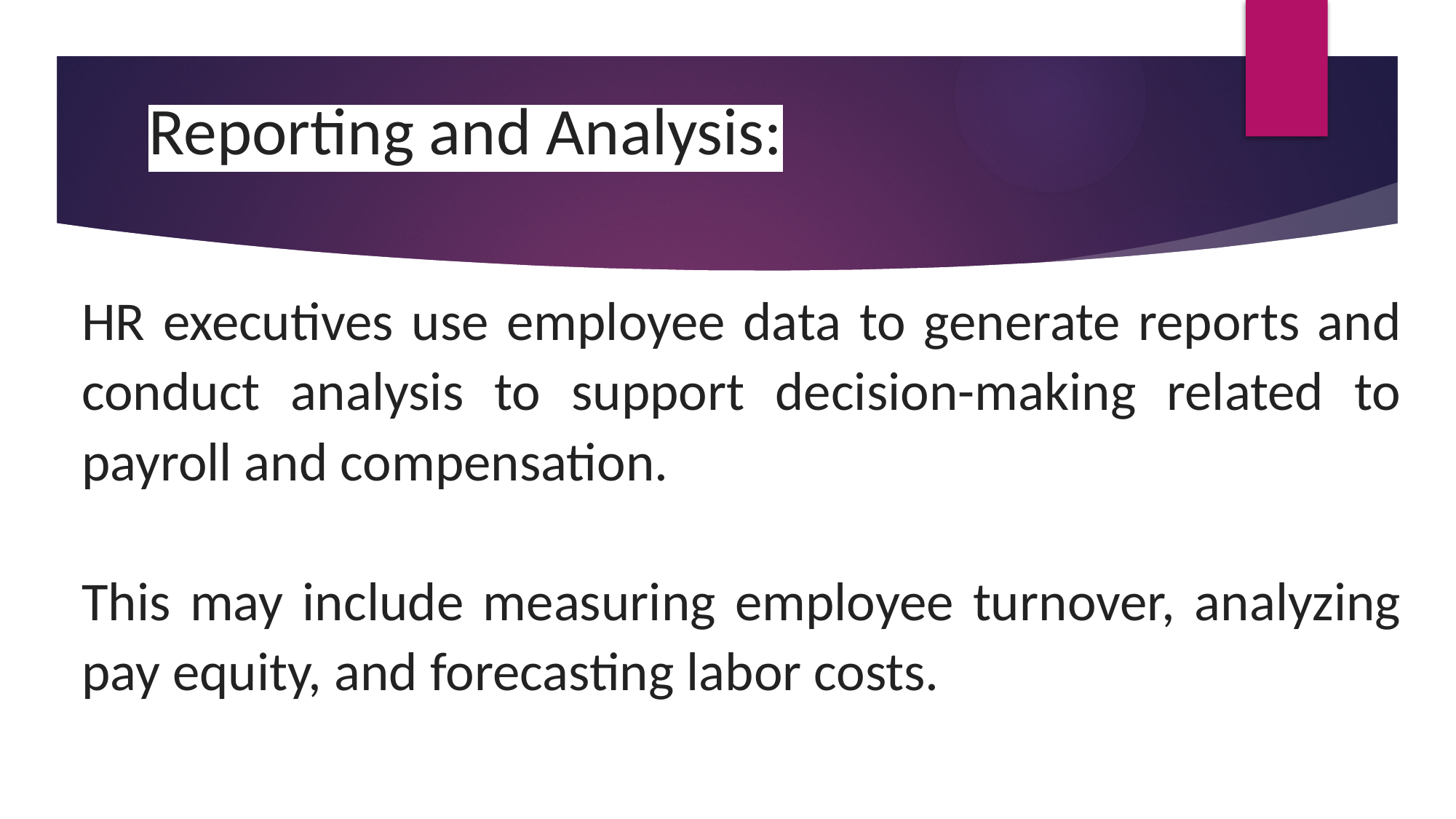

# Reporting and Analysis:
HR executives use employee data to generate reports and conduct analysis to support decision-making related to payroll and compensation.

This may include measuring employee turnover, analyzing pay equity, and forecasting labor costs.